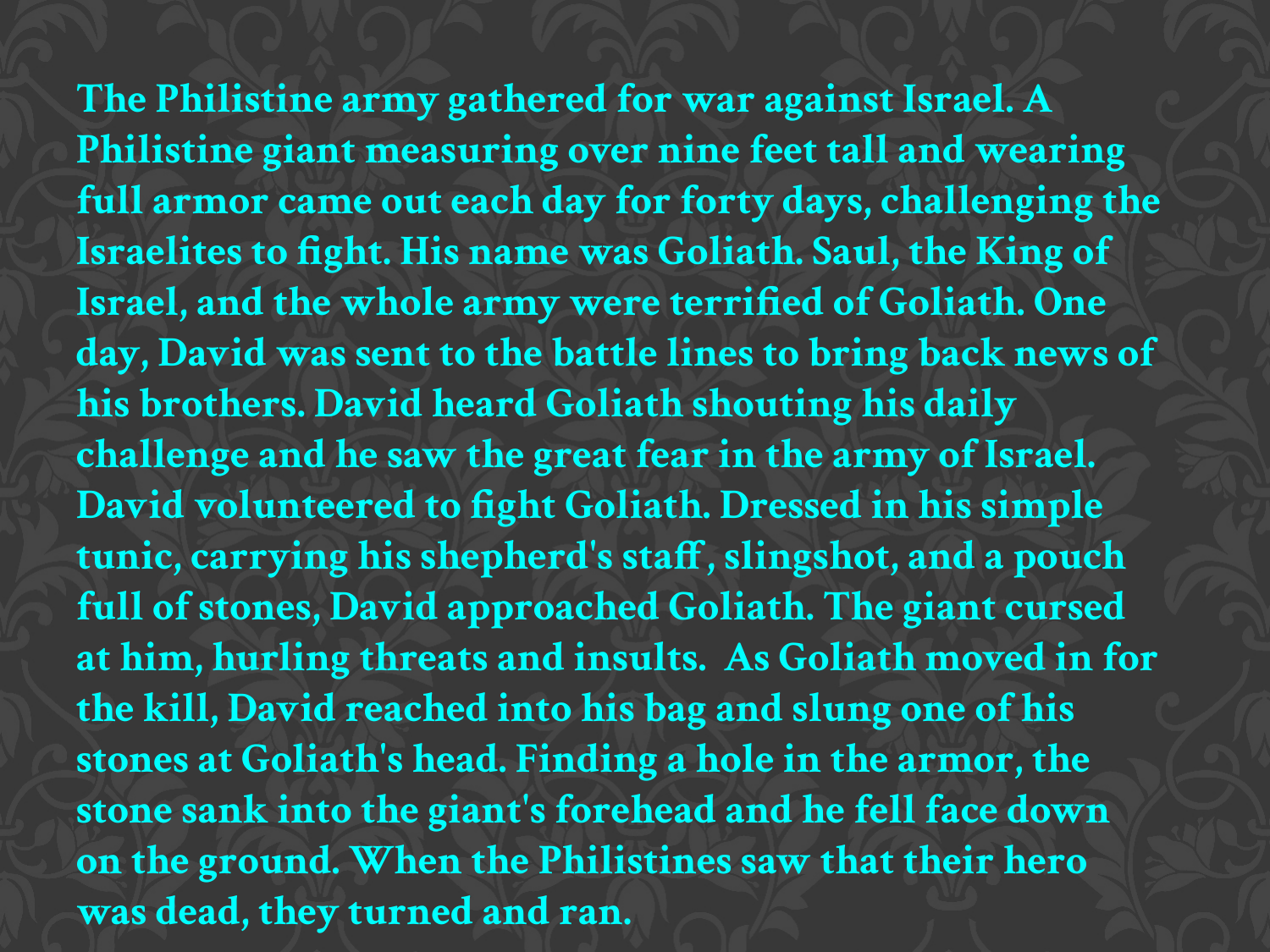

The Philistine army gathered for war against Israel. A Philistine giant measuring over nine feet tall and wearing full armor came out each day for forty days, challenging the Israelites to fight. His name was Goliath. Saul, the King of Israel, and the whole army were terrified of Goliath. One day, David was sent to the battle lines to bring back news of his brothers. David heard Goliath shouting his daily challenge and he saw the great fear in the army of Israel.  David volunteered to fight Goliath. Dressed in his simple tunic, carrying his shepherd's staff, slingshot, and a pouch full of stones, David approached Goliath. The giant cursed at him, hurling threats and insults.  As Goliath moved in for the kill, David reached into his bag and slung one of his stones at Goliath's head. Finding a hole in the armor, the stone sank into the giant's forehead and he fell face down on the ground. When the Philistines saw that their hero was dead, they turned and ran.